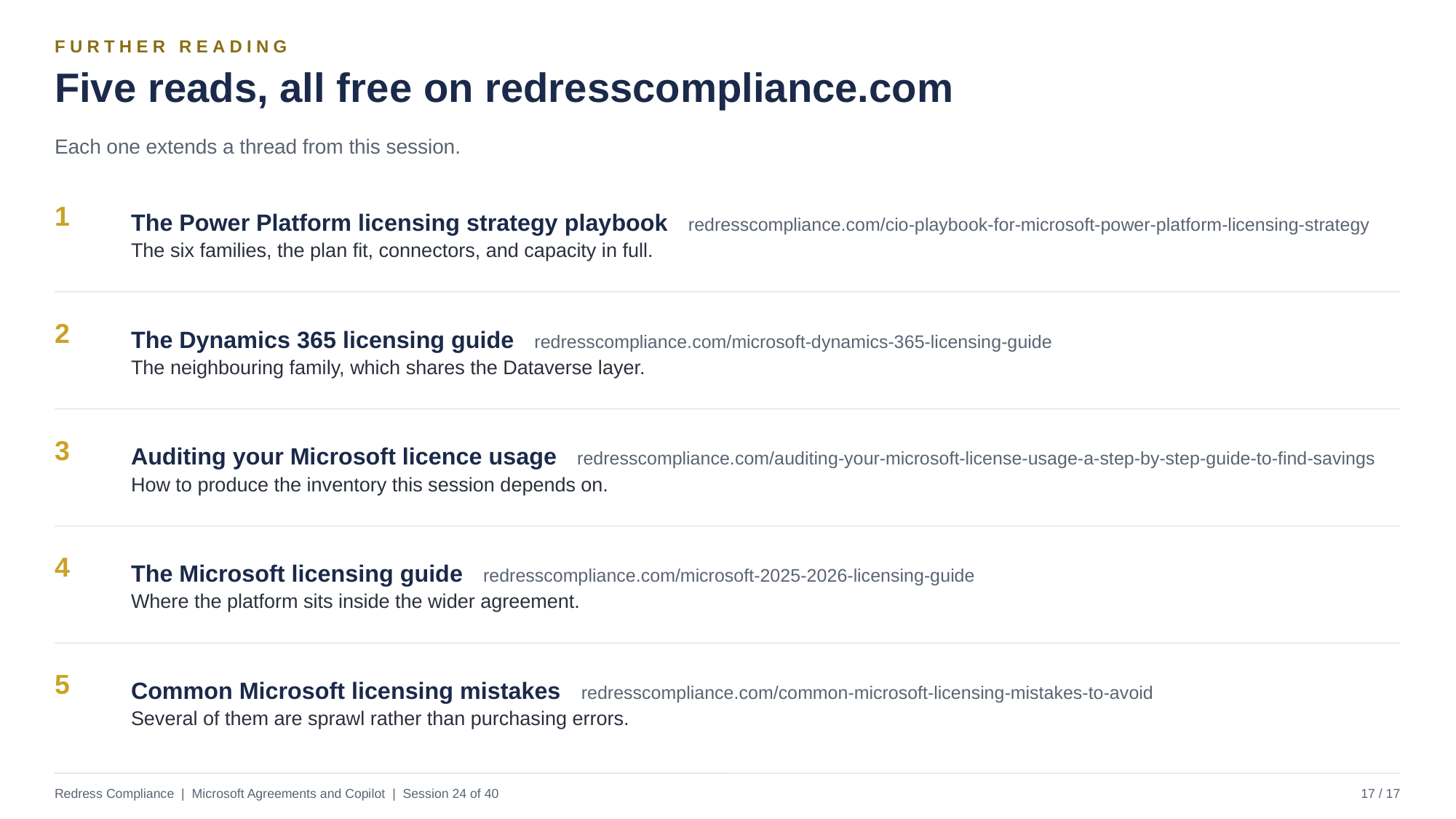

FURTHER READING
Five reads, all free on redresscompliance.com
Each one extends a thread from this session.
The Power Platform licensing strategy playbook    redresscompliance.com/cio-playbook-for-microsoft-power-platform-licensing-strategy
The six families, the plan fit, connectors, and capacity in full.
1

The Dynamics 365 licensing guide    redresscompliance.com/microsoft-dynamics-365-licensing-guide
The neighbouring family, which shares the Dataverse layer.
2

Auditing your Microsoft licence usage    redresscompliance.com/auditing-your-microsoft-license-usage-a-step-by-step-guide-to-find-savings
How to produce the inventory this session depends on.
3

The Microsoft licensing guide    redresscompliance.com/microsoft-2025-2026-licensing-guide
Where the platform sits inside the wider agreement.
4

Common Microsoft licensing mistakes    redresscompliance.com/common-microsoft-licensing-mistakes-to-avoid
Several of them are sprawl rather than purchasing errors.
5

Redress Compliance  |  Microsoft Agreements and Copilot  |  Session 24 of 40
17 / 17